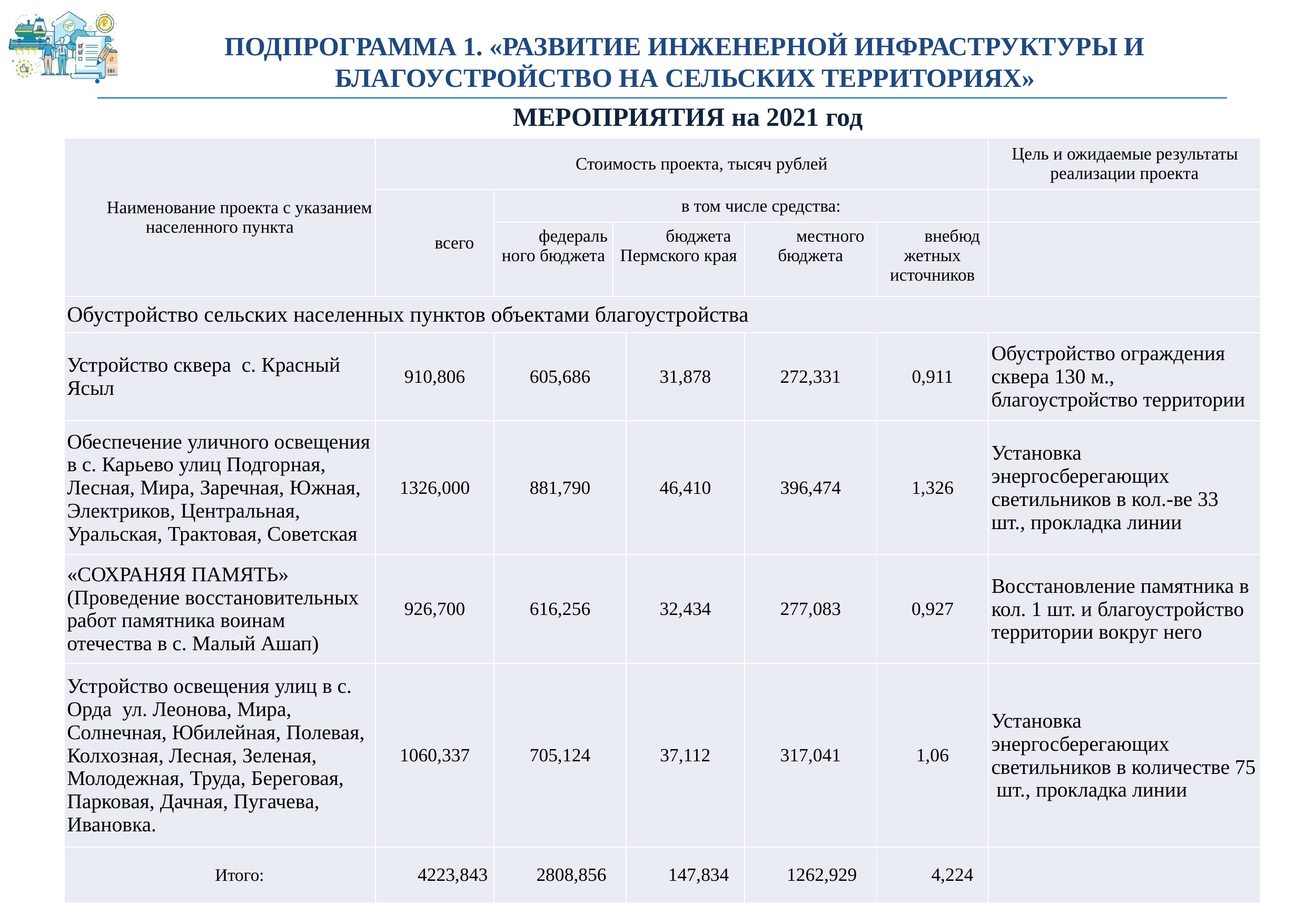

ПОДПРОГРАММА 1. «РАЗВИТИЕ ИНЖЕНЕРНОЙ ИНФРАСТРУКТУРЫ И БЛАГОУСТРОЙСТВО НА СЕЛЬСКИХ ТЕРРИТОРИЯХ»

МЕРОПРИЯТИЯ на 2021 год
| Наименование проекта с указанием населенного пункта | Стоимость проекта, тысяч рублей |  |  |  |  |  | Цель и ожидаемые результаты реализации проекта |
| --- | --- | --- | --- | --- | --- | --- | --- |
|  | всего | в том числе средства: |  |  |  |  |  |
|  |  | федерального бюджета | бюджета Пермского края |  | местного бюджета | внебюджетных источников |  |
| Обустройство сельских населенных пунктов объектами благоустройства |  |  |  |  |  |  |  |
| Устройство сквера с. Красный Ясыл | 910,806 | 605,686 |  | 31,878 | 272,331 | 0,911 | Обустройство ограждения сквера 130 м., благоустройство территории |
| Обеспечение уличного освещения в с. Карьево улиц Подгорная, Лесная, Мира, Заречная, Южная, Электриков, Центральная, Уральская, Трактовая, Советская | 1326,000 | 881,790 |  | 46,410 | 396,474 | 1,326 | Установка энергосберегающих светильников в кол.-ве 33 шт., прокладка линии |
| «СОХРАНЯЯ ПАМЯТЬ» (Проведение восстановительных работ памятника воинам отечества в с. Малый Ашап) | 926,700 | 616,256 |  | 32,434 | 277,083 | 0,927 | Восстановление памятника в кол. 1 шт. и благоустройство территории вокруг него |
| Устройство освещения улиц в с. Орда ул. Леонова, Мира, Солнечная, Юбилейная, Полевая, Колхозная, Лесная, Зеленая, Молодежная, Труда, Береговая, Парковая, Дачная, Пугачева, Ивановка. | 1060,337 | 705,124 |  | 37,112 | 317,041 | 1,06 | Установка энергосберегающих светильников в количестве 75 шт., прокладка линии |
| Итого: | 4223,843 | 2808,856 |  | 147,834 | 1262,929 | 4,224 |  |